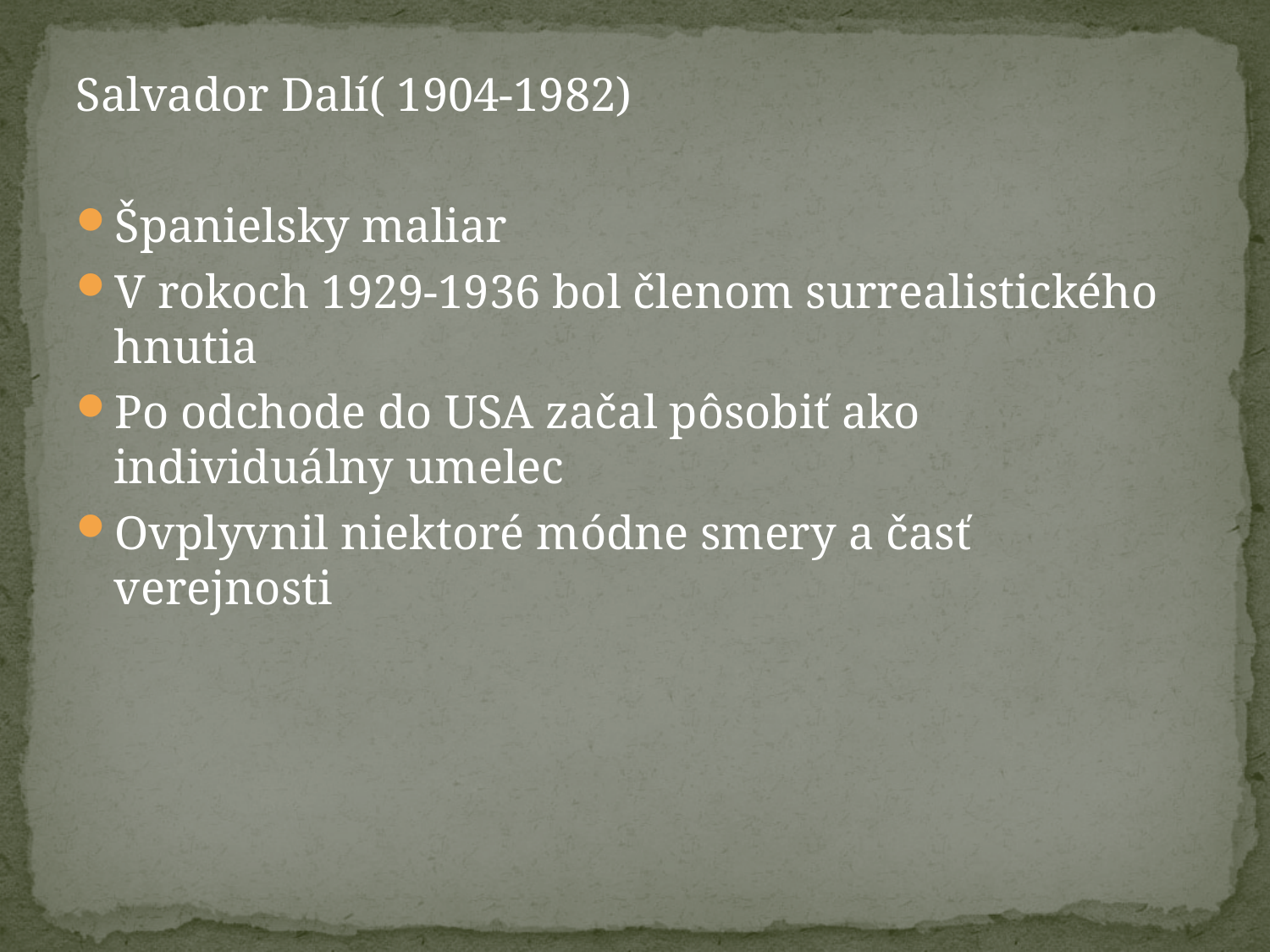

Salvador Dalí( 1904-1982)

Španielsky maliar
V rokoch 1929-1936 bol členom surrealistického hnutia
Po odchode do USA začal pôsobiť ako individuálny umelec
Ovplyvnil niektoré módne smery a časť verejnosti